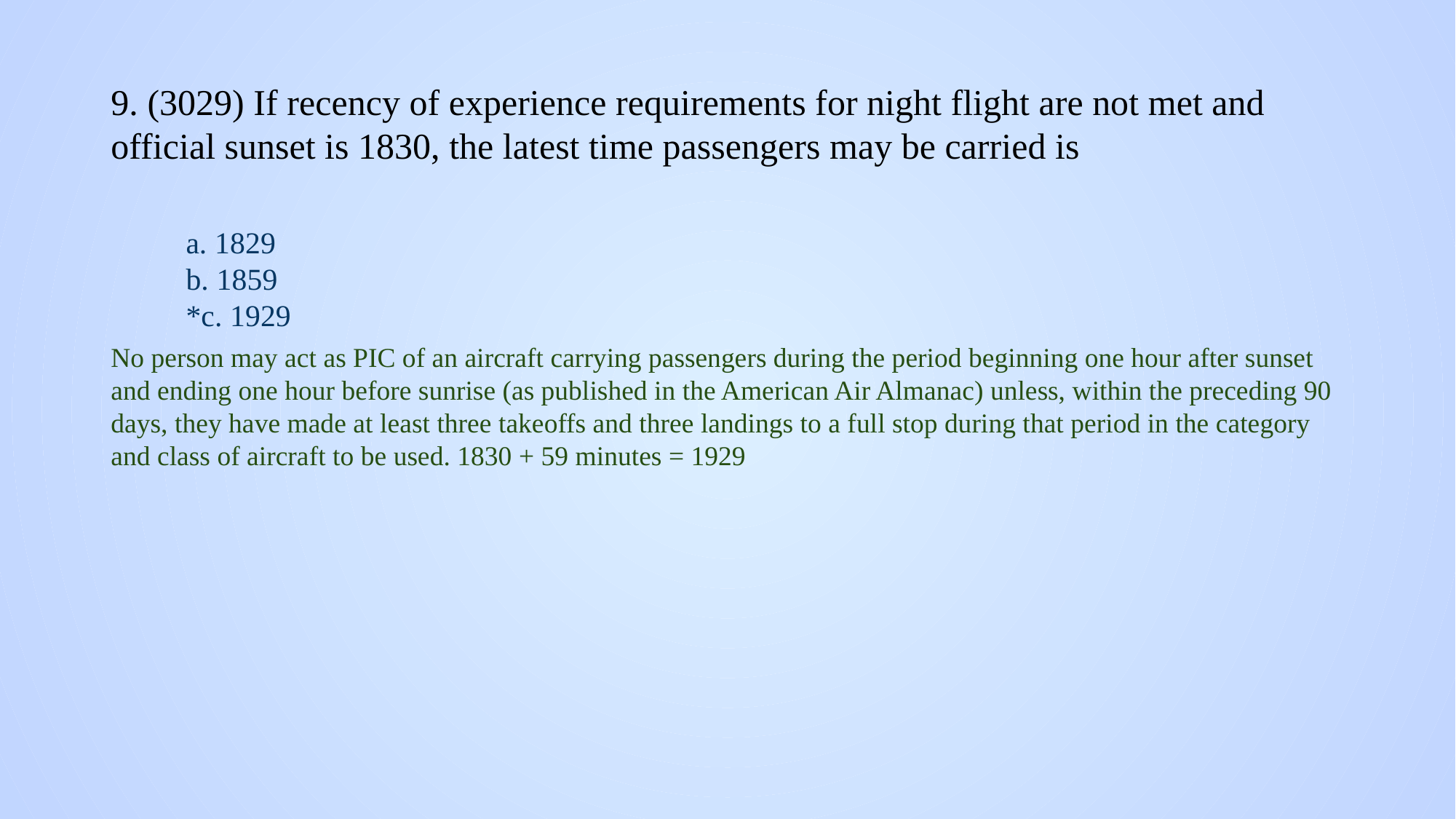

# 9. (3029) If recency of experience requirements for night flight are not met and official sunset is 1830, the latest time passengers may be carried is
a. 1829
b. 1859
*c. 1929
No person may act as PIC of an aircraft carrying passengers during the period beginning one hour after sunset and ending one hour before sunrise (as published in the American Air Almanac) unless, within the preceding 90 days, they have made at least three takeoffs and three landings to a full stop during that period in the category and class of aircraft to be used. 1830 + 59 minutes = 1929